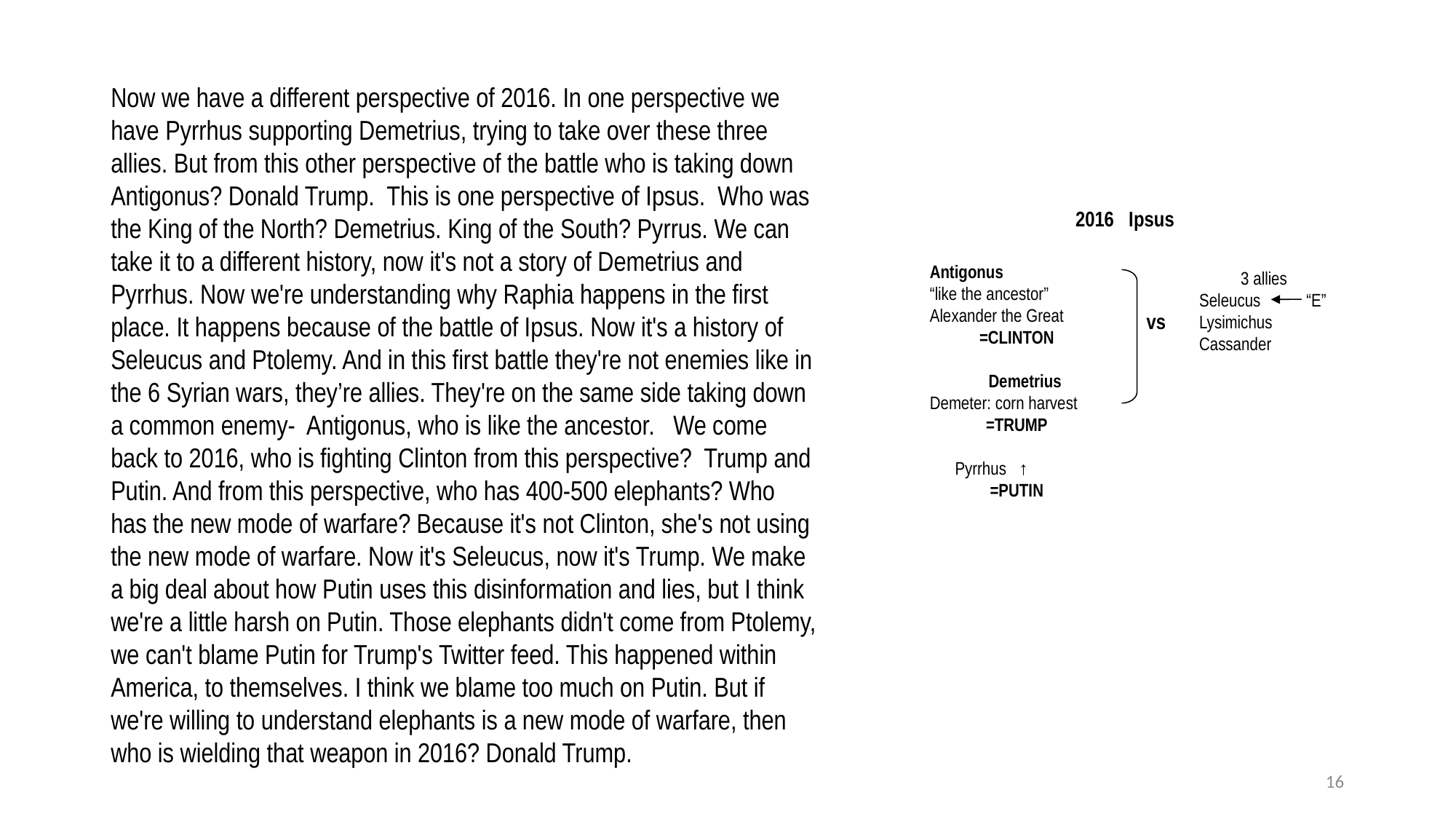

Now we have a different perspective of 2016. In one perspective we have Pyrrhus supporting Demetrius, trying to take over these three allies. But from this other perspective of the battle who is taking down Antigonus? Donald Trump.  This is one perspective of Ipsus.  Who was the King of the North? Demetrius. King of the South? Pyrrus. We can take it to a different history, now it's not a story of Demetrius and Pyrrhus. Now we're understanding why Raphia happens in the first place. It happens because of the battle of Ipsus. Now it's a history of Seleucus and Ptolemy. And in this first battle they're not enemies like in the 6 Syrian wars, they’re allies. They're on the same side taking down a common enemy-  Antigonus, who is like the ancestor.   We come back to 2016, who is fighting Clinton from this perspective?  Trump and Putin. And from this perspective, who has 400-500 elephants? Who has the new mode of warfare? Because it's not Clinton, she's not using the new mode of warfare. Now it's Seleucus, now it's Trump. We make a big deal about how Putin uses this disinformation and lies, but I think we're a little harsh on Putin. Those elephants didn't come from Ptolemy, we can't blame Putin for Trump's Twitter feed. This happened within America, to themselves. I think we blame too much on Putin. But if we're willing to understand elephants is a new mode of warfare, then who is wielding that weapon in 2016? Donald Trump.

2016   Ipsus

Antigonus
“like the ancestor”
Alexander the Great
=CLINTON
                                                        Demetrius
Demeter: corn harvest
=TRUMP

      Pyrrhus   ↑
=PUTIN
3 allies
Seleucus           “E”
Lysimichus
Cassander

vs
16